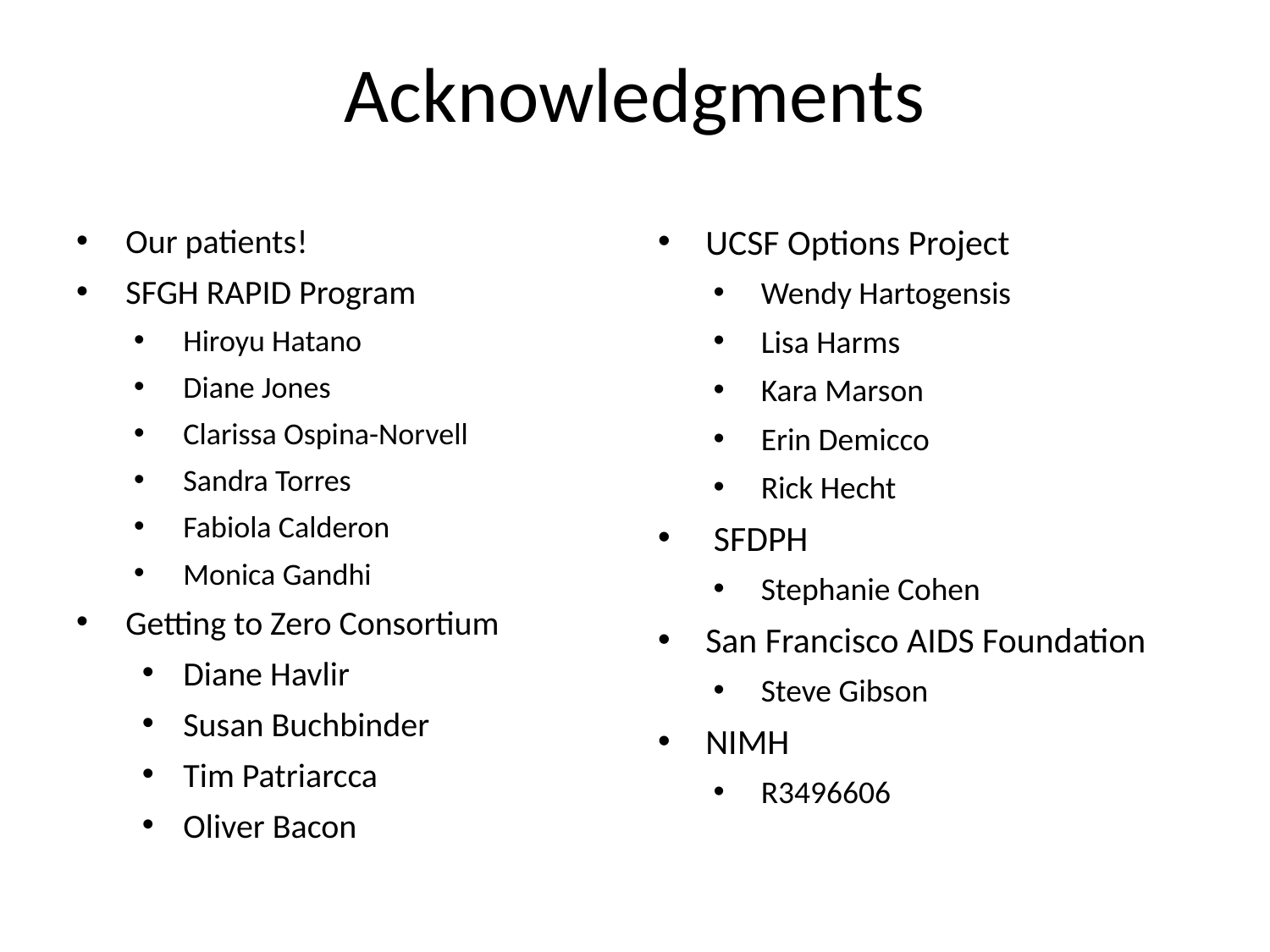

# Acknowledgments
Our patients!
SFGH RAPID Program
Hiroyu Hatano
Diane Jones
Clarissa Ospina-Norvell
Sandra Torres
Fabiola Calderon
Monica Gandhi
Getting to Zero Consortium
Diane Havlir
Susan Buchbinder
Tim Patriarcca
Oliver Bacon

UCSF Options Project
Wendy Hartogensis
Lisa Harms
Kara Marson
Erin Demicco
Rick Hecht
 SFDPH
Stephanie Cohen
San Francisco AIDS Foundation
Steve Gibson
NIMH
R3496606